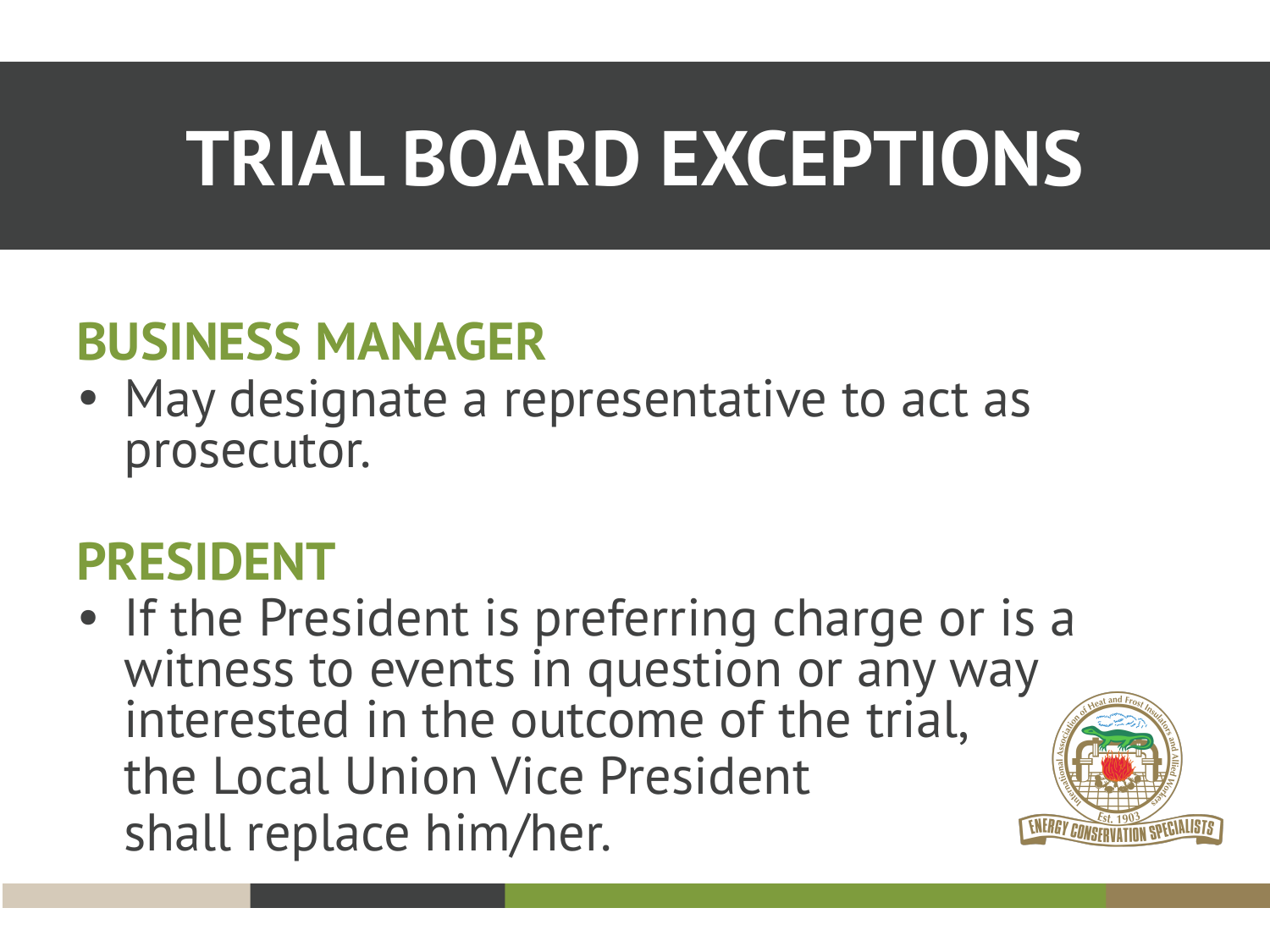

TRIAL BOARD EXCEPTIONS

BUSINESS MANAGER
May designate a representative to act as prosecutor.

PRESIDENT
If the President is preferring charge or is a witness to events in question or any way interested in the outcome of the trial,
the Local Union Vice President
shall replace him/her.